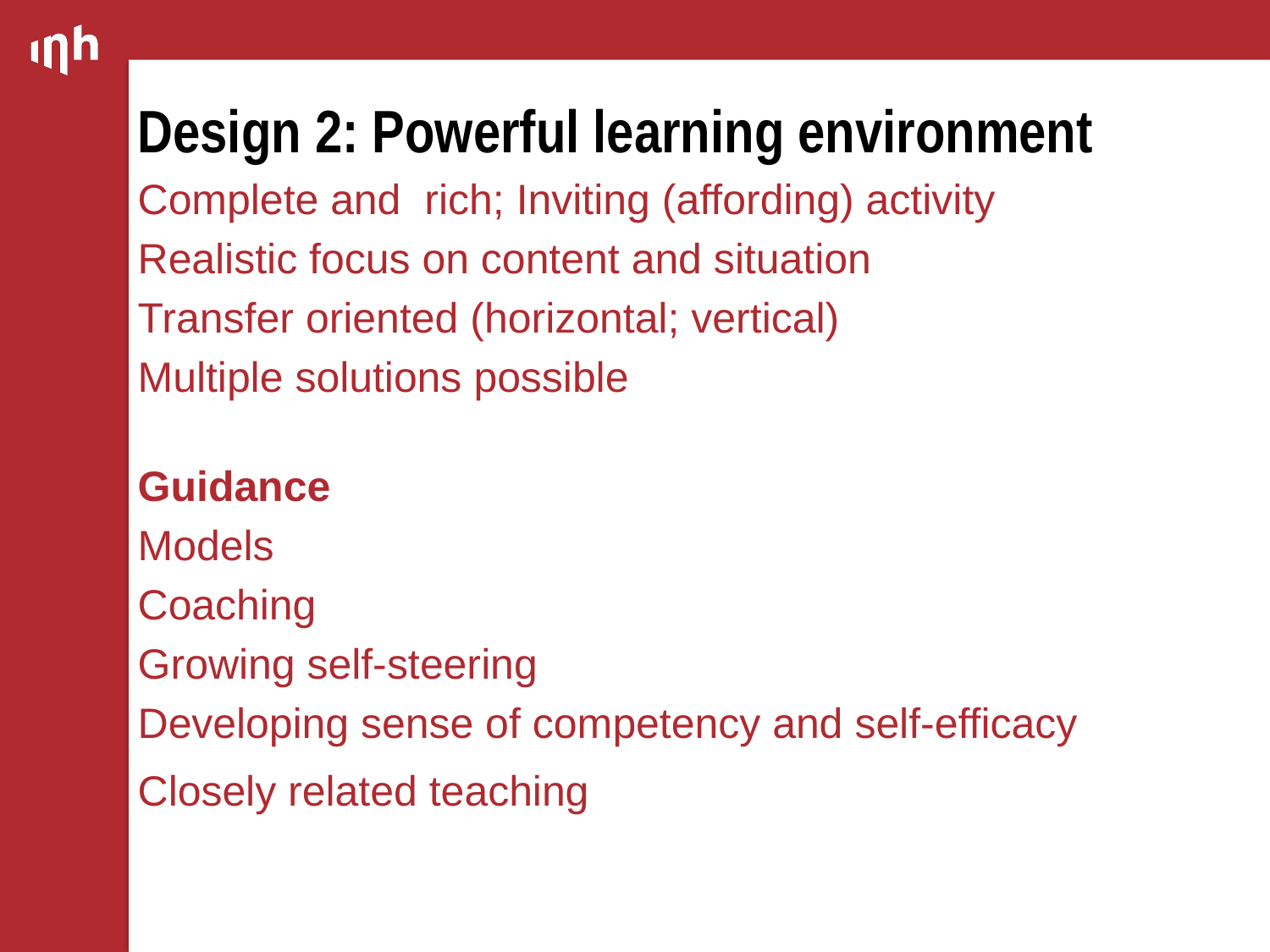

# Design 2: Powerful learning environment
Complete and  rich; Inviting (affording) activity
Realistic focus on content and situation
Transfer oriented (horizontal; vertical)
Multiple solutions possible

Guidance
Models
Coaching
Growing self-steering
Developing sense of competency and self-efficacy
Closely related teaching